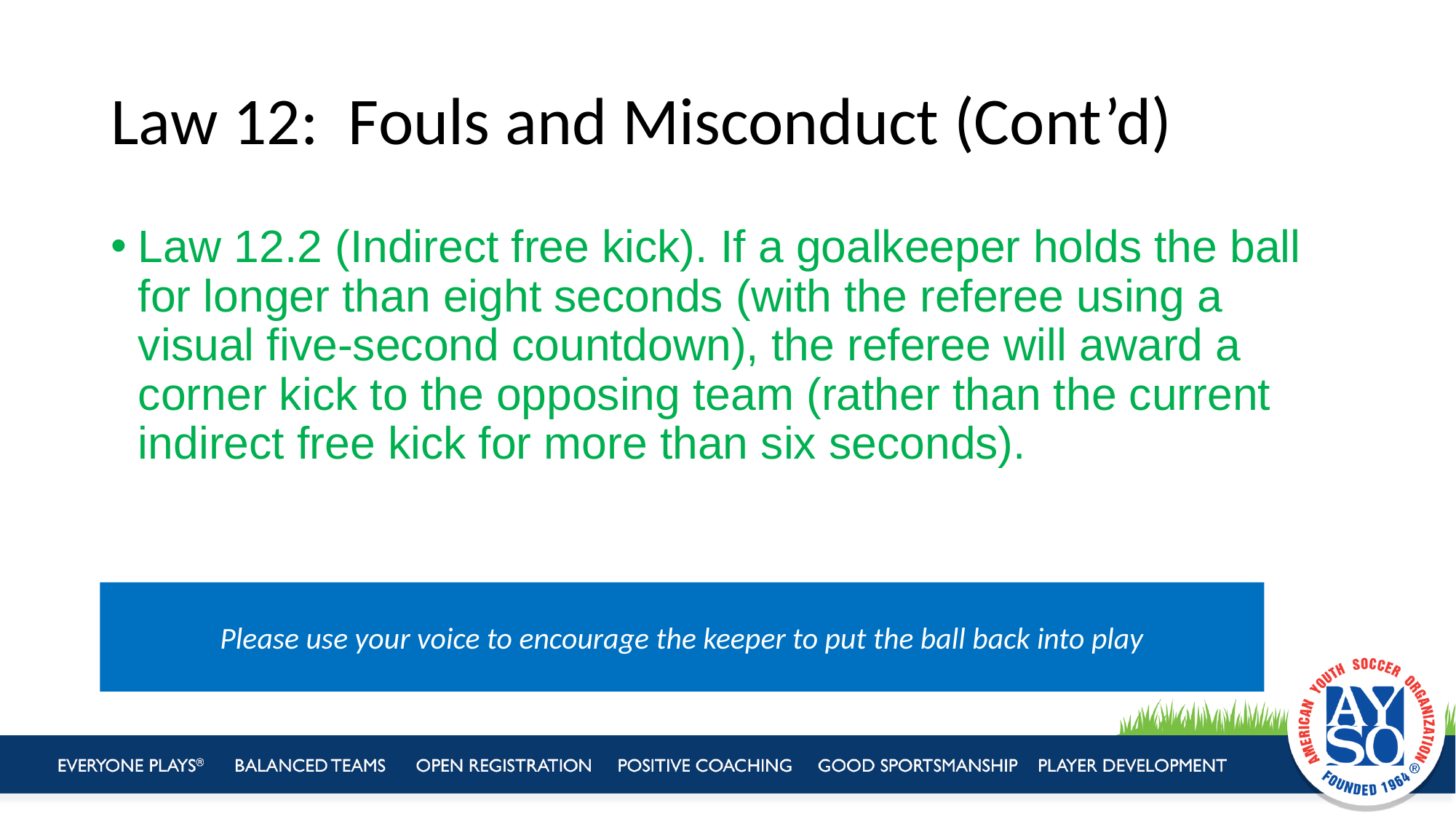

# Law 12:  Fouls and Misconduct (Cont’d)
Law 12.2 (Indirect free kick). If a goalkeeper holds the ball for longer than eight seconds (with the referee using a visual five-second countdown), the referee will award a corner kick to the opposing team (rather than the current indirect free kick for more than six seconds).
Please use your voice to encourage the keeper to put the ball back into play